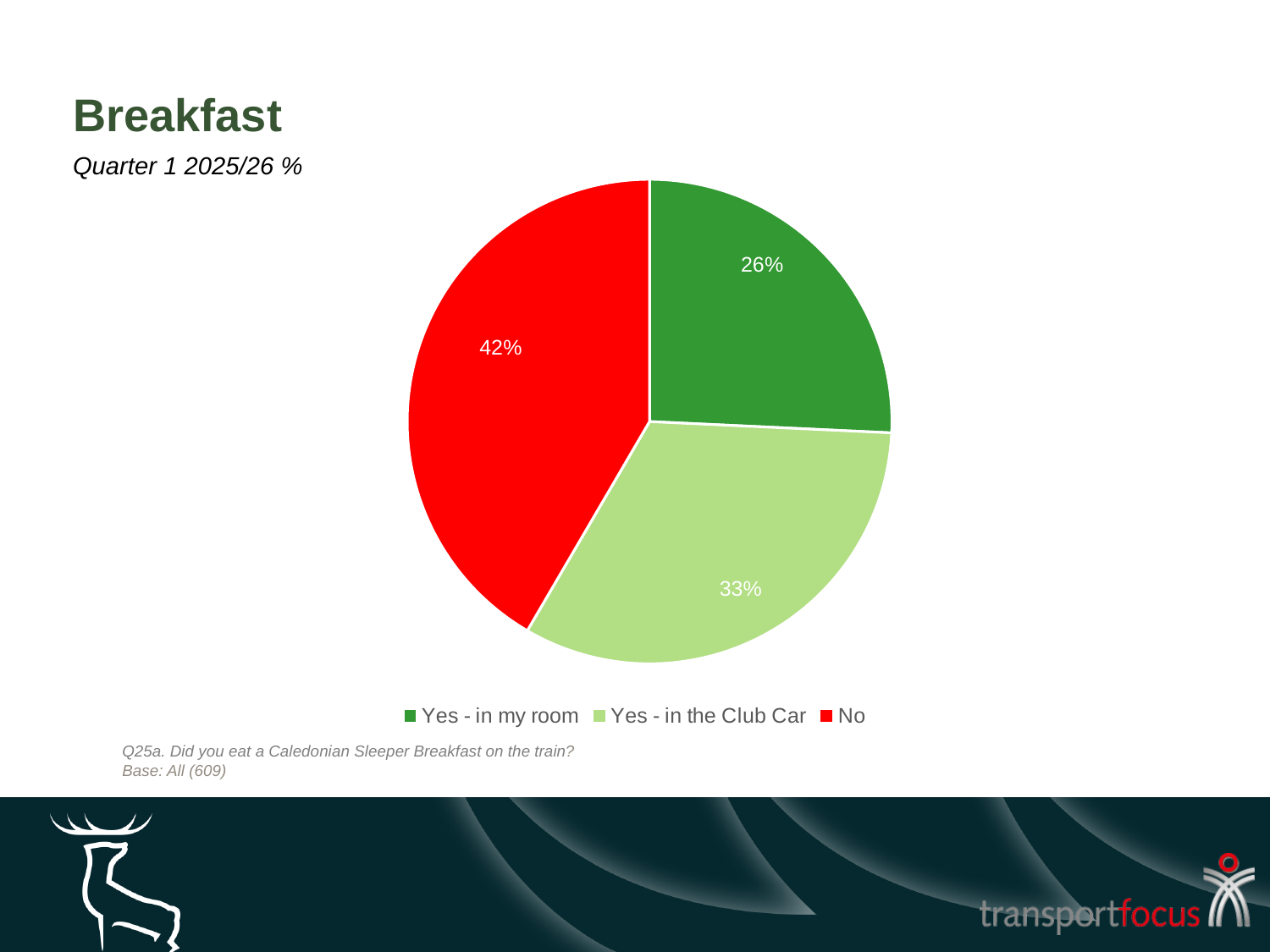

# Breakfast
Quarter 1 2025/26 %

### Chart

| Category | Sales |
|---|---|
| Yes - in my room | 0.26 |
| Yes - in the Club Car | 0.33 |
| No | 0.42 |
Q25a. Did you eat a Caledonian Sleeper Breakfast on the train?
Base: All (609)